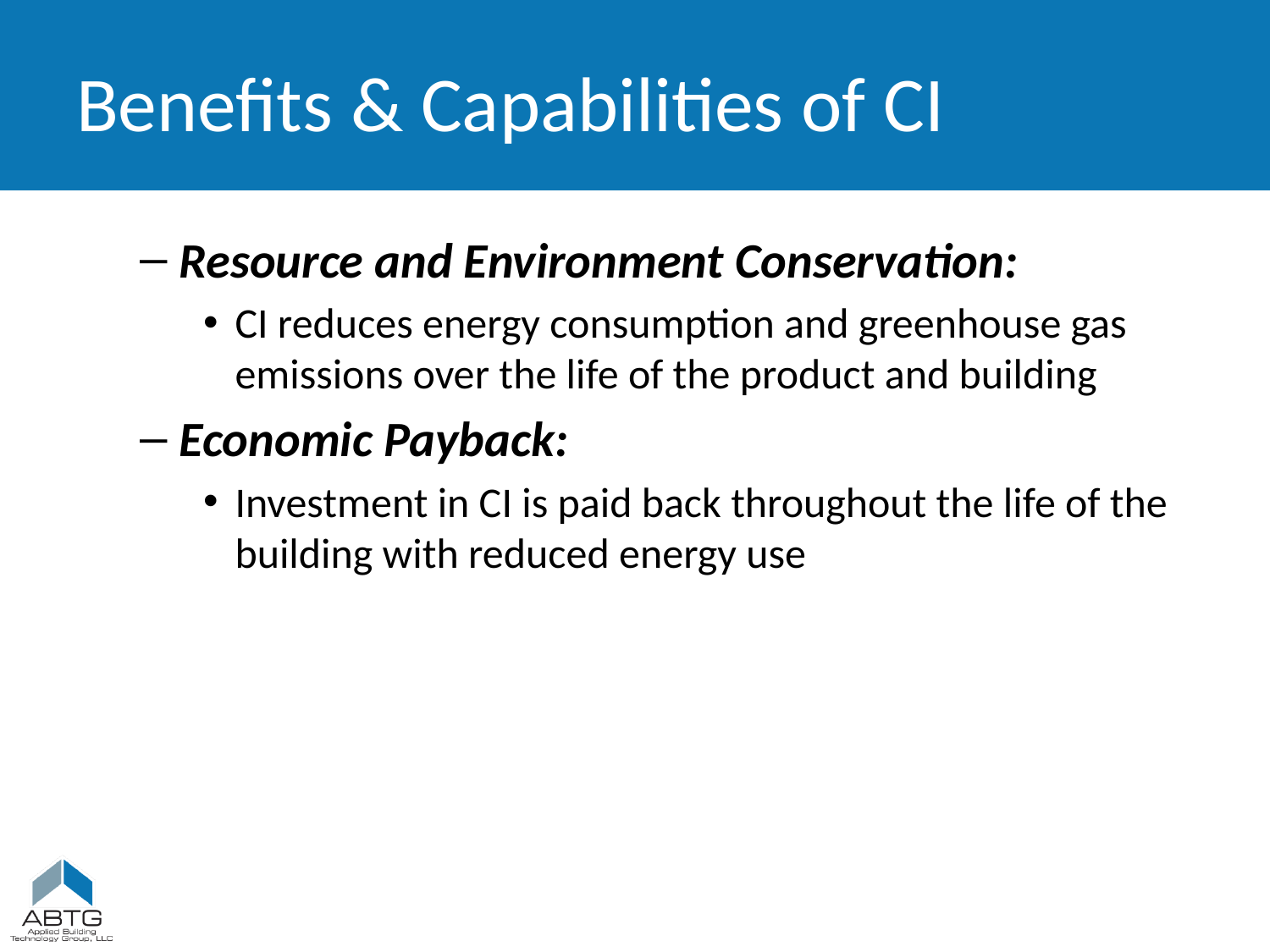

# Benefits & Capabilities of CI
Resource and Environment Conservation:
CI reduces energy consumption and greenhouse gas emissions over the life of the product and building
Economic Payback:
Investment in CI is paid back throughout the life of the building with reduced energy use